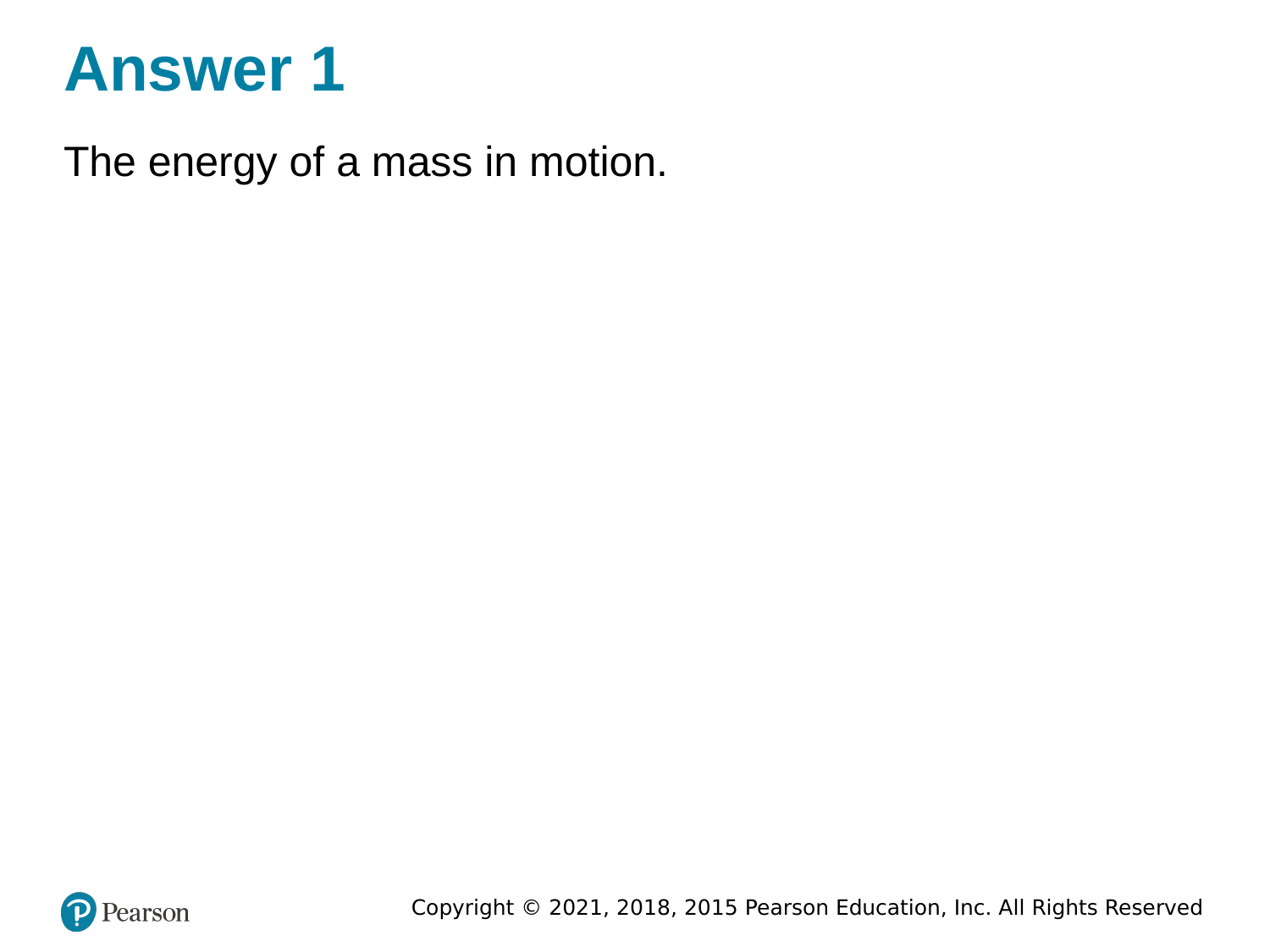

# Answer 1
The energy of a mass in motion.